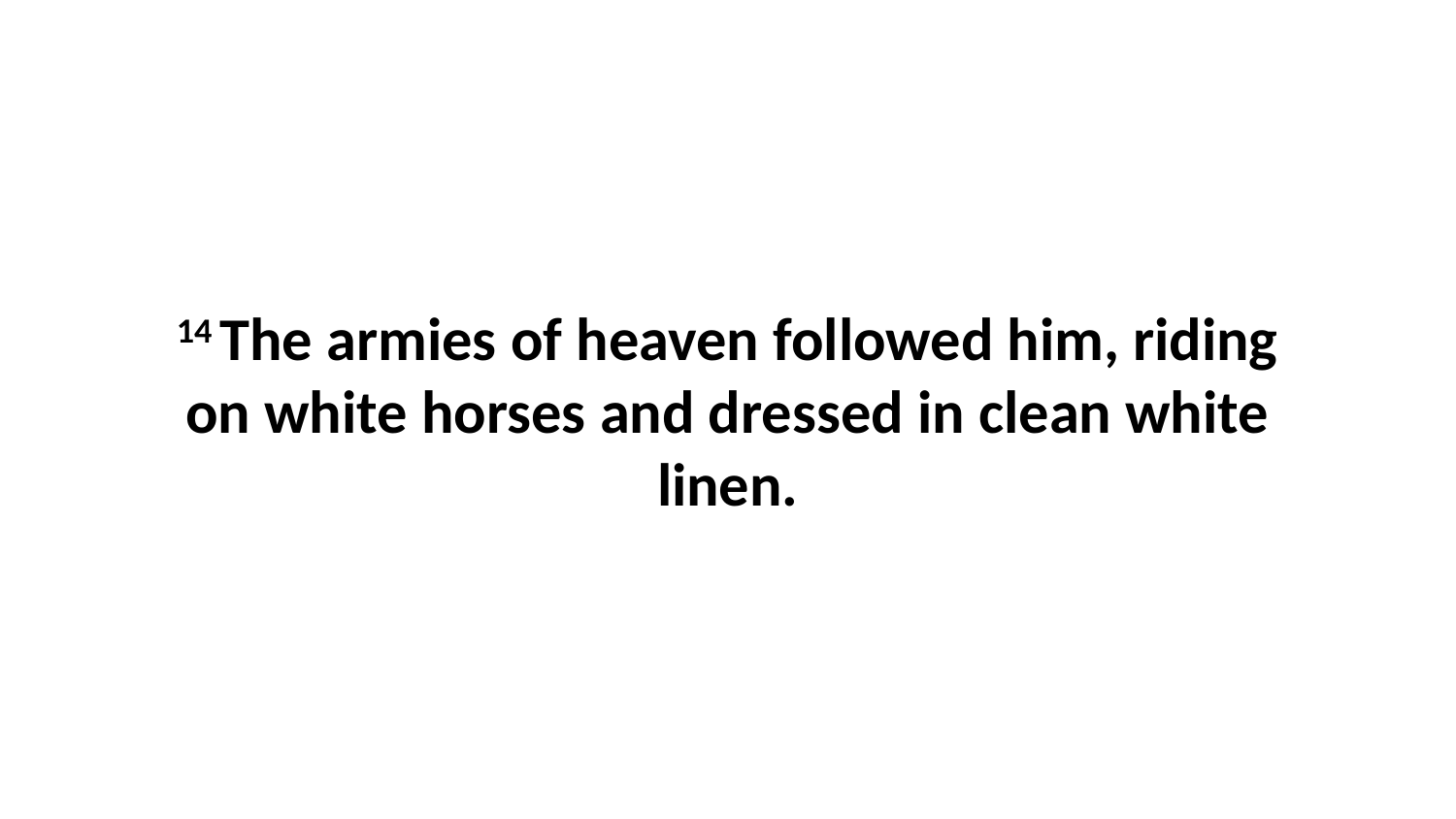

14 The armies of heaven followed him, riding on white horses and dressed in clean white linen.